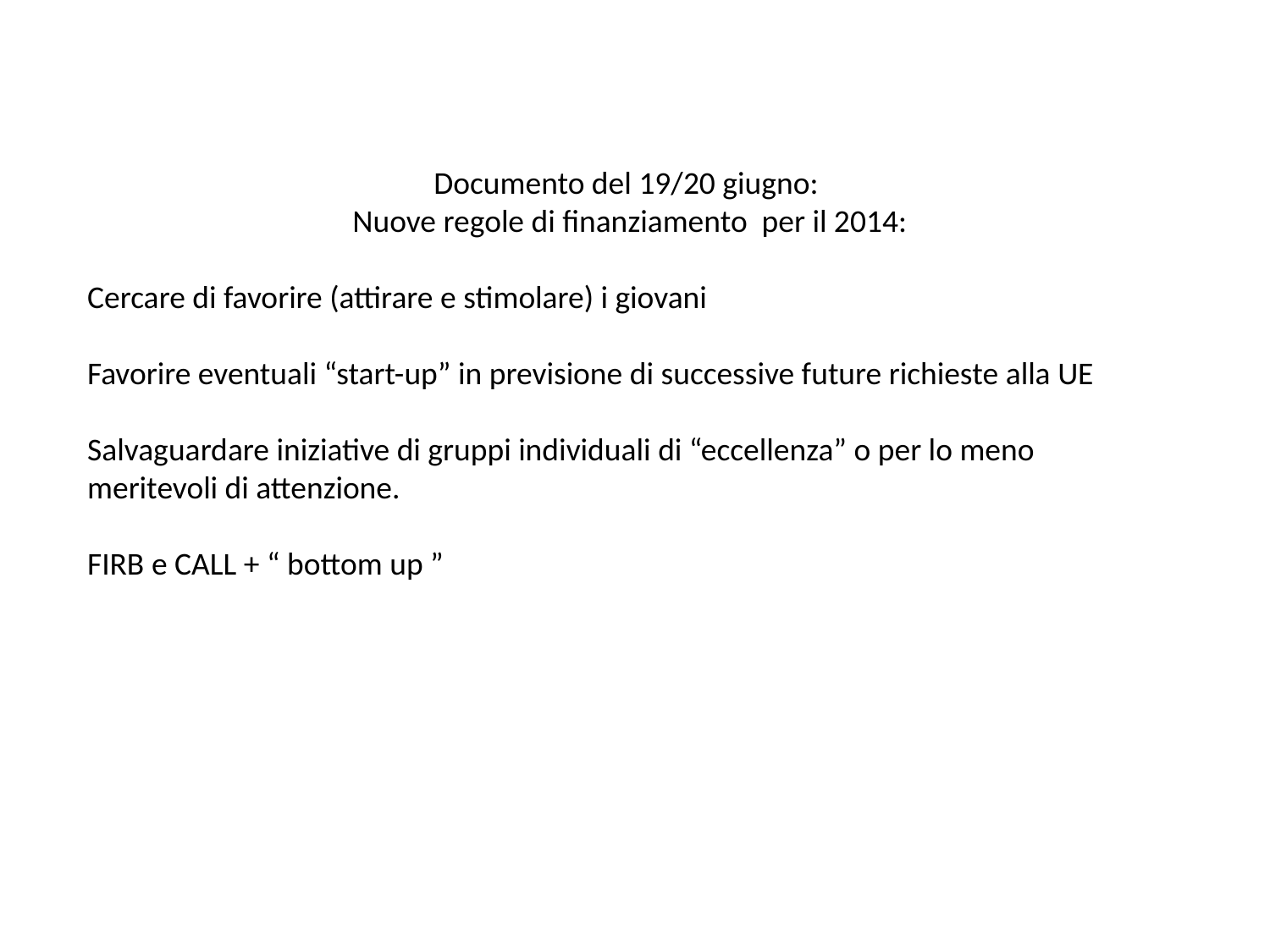

Documento del 19/20 giugno:
Nuove regole di finanziamento  per il 2014:

Cercare di favorire (attirare e stimolare) i giovani

Favorire eventuali “start-up” in previsione di successive future richieste alla UE

Salvaguardare iniziative di gruppi individuali di “eccellenza” o per lo meno meritevoli di attenzione.

FIRB e CALL + “ bottom up ”